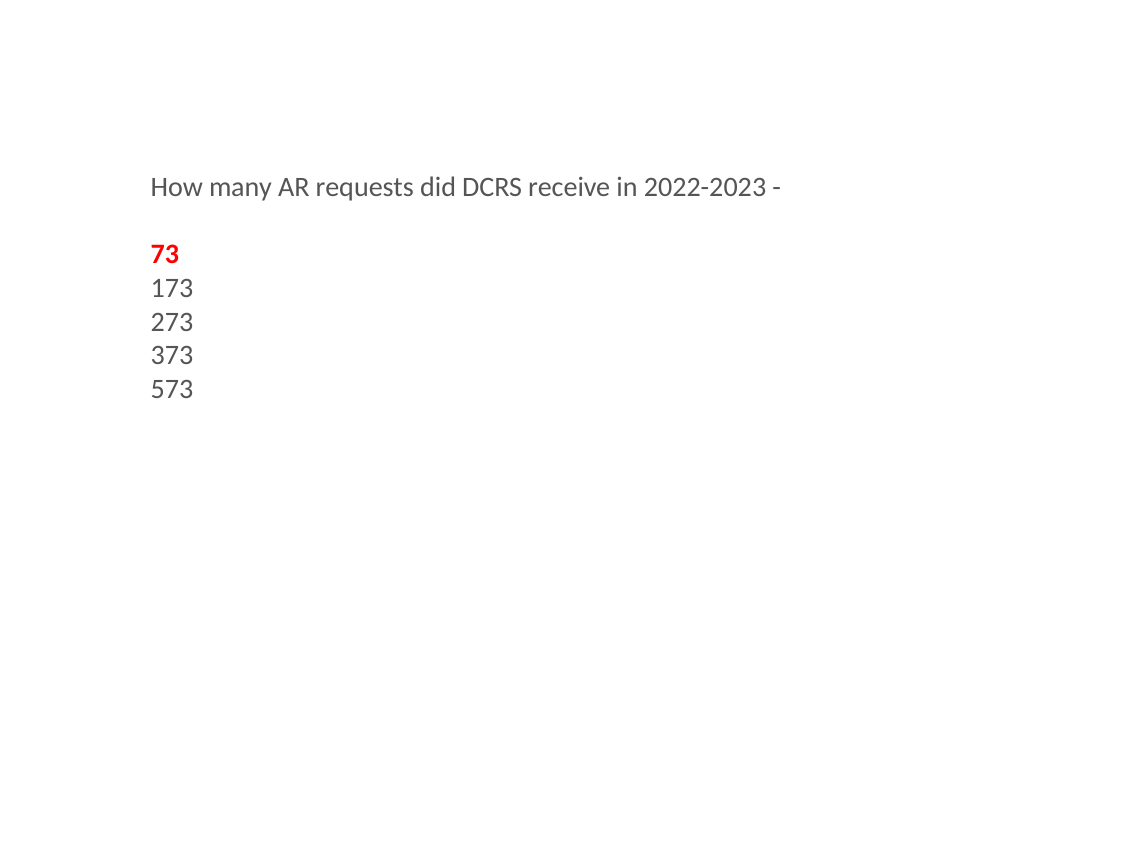

How many AR requests did DCRS receive in 2022-2023 -

73
173
273
373
573